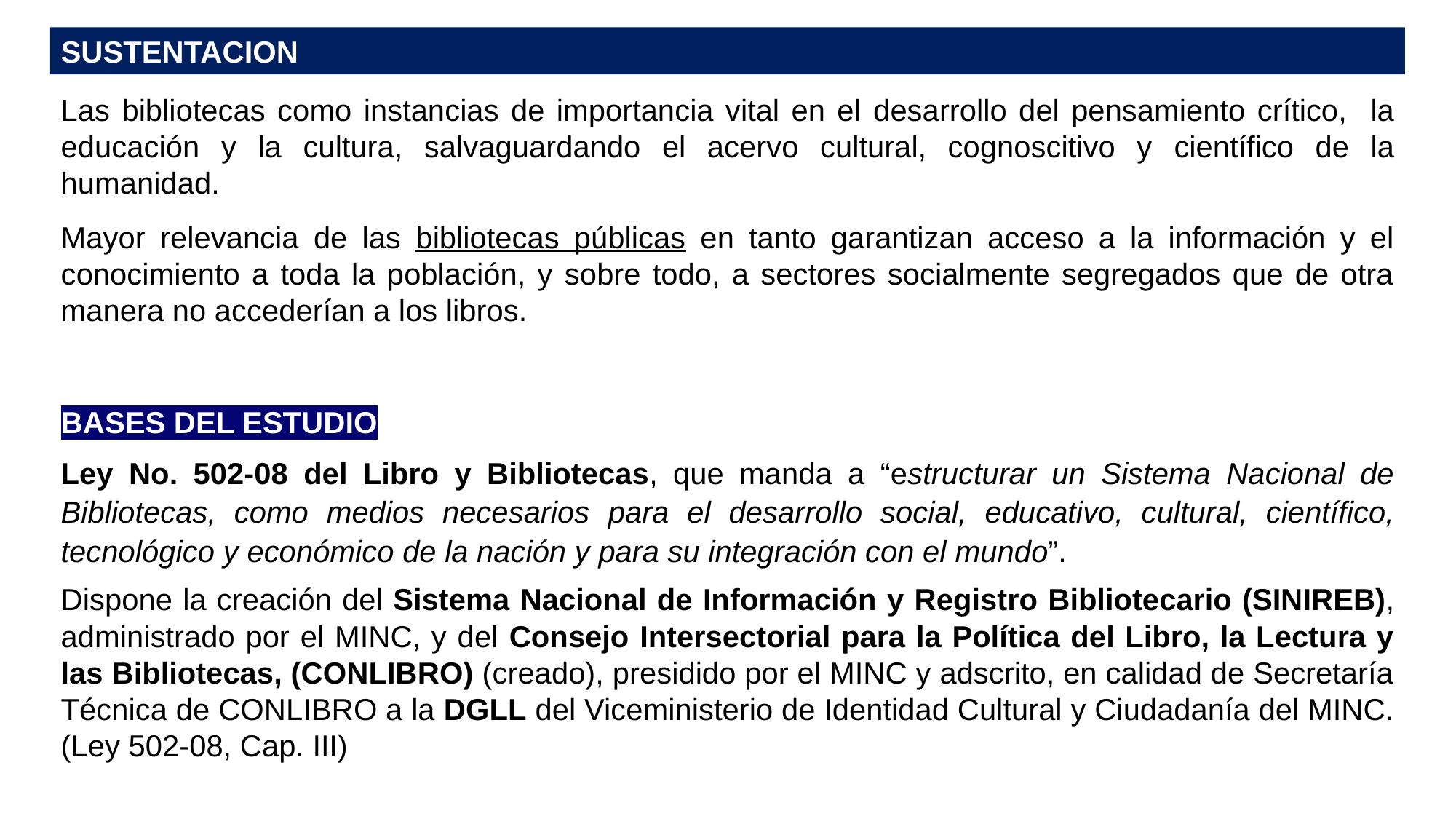

SUSTENTACION
Las bibliotecas como instancias de importancia vital en el desarrollo del pensamiento crítico,  la educación y la cultura, salvaguardando el acervo cultural, cognoscitivo y científico de la humanidad.
Mayor relevancia de las bibliotecas públicas en tanto garantizan acceso a la información y el conocimiento a toda la población, y sobre todo, a sectores socialmente segregados que de otra manera no accederían a los libros.

BASES DEL ESTUDIO
Ley No. 502-08 del Libro y Bibliotecas, que manda a “estructurar un Sistema Nacional de Bibliotecas, como medios necesarios para el desarrollo social, educativo, cultural, científico, tecnológico y económico de la nación y para su integración con el mundo”.
Dispone la creación del Sistema Nacional de Información y Registro Bibliotecario (SINIREB), administrado por el MINC, y del Consejo Intersectorial para la Política del Libro, la Lectura y las Bibliotecas, (CONLIBRO) (creado), presidido por el MINC y adscrito, en calidad de Secretaría Técnica de CONLIBRO a la DGLL del Viceministerio de Identidad Cultural y Ciudadanía del MINC. (Ley 502-08, Cap. III)